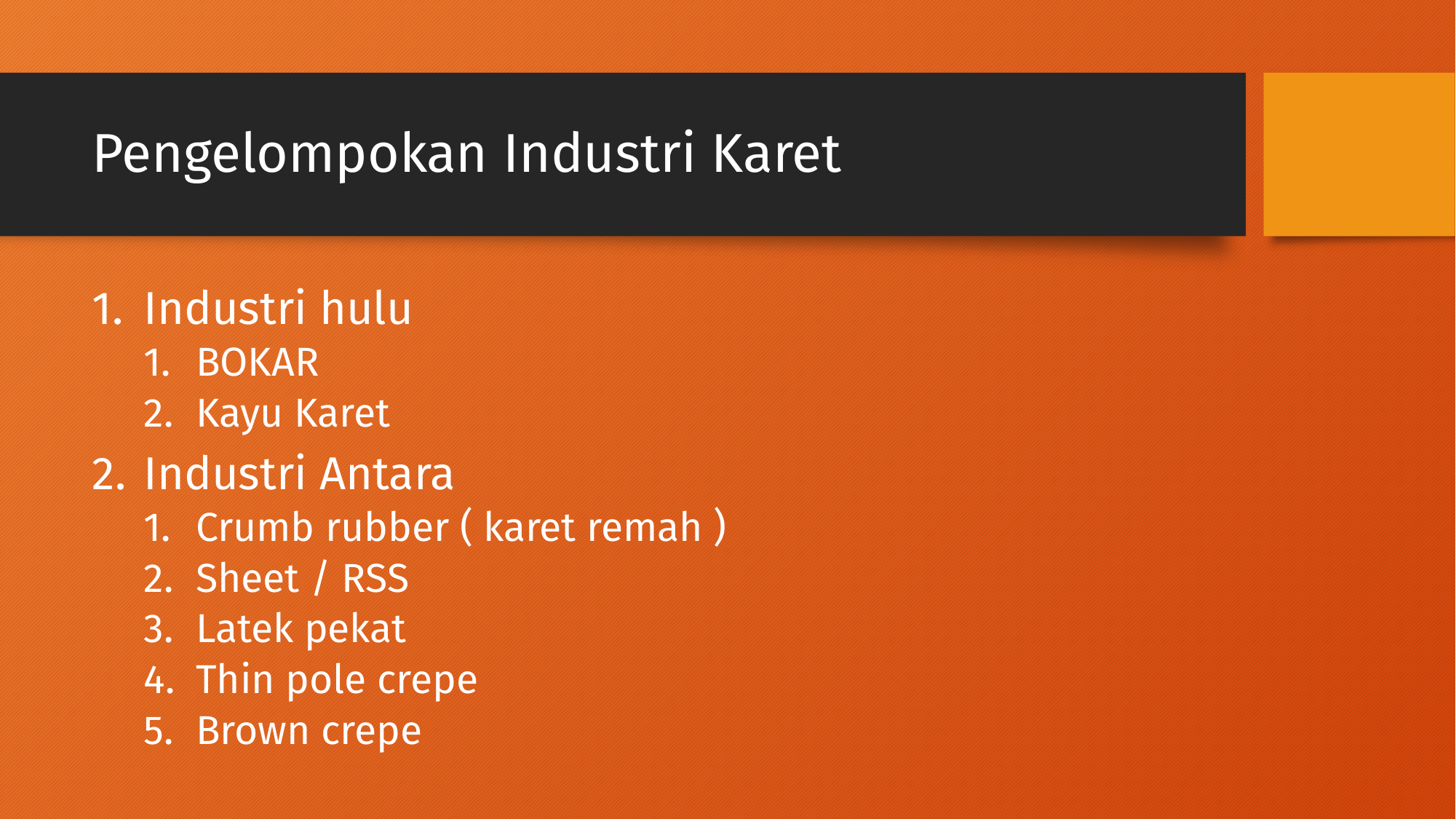

# Pengelompokan Industri Karet
Industri hulu
BOKAR
Kayu Karet
Industri Antara
Crumb rubber ( karet remah )
Sheet / RSS
Latek pekat
Thin pole crepe
Brown crepe